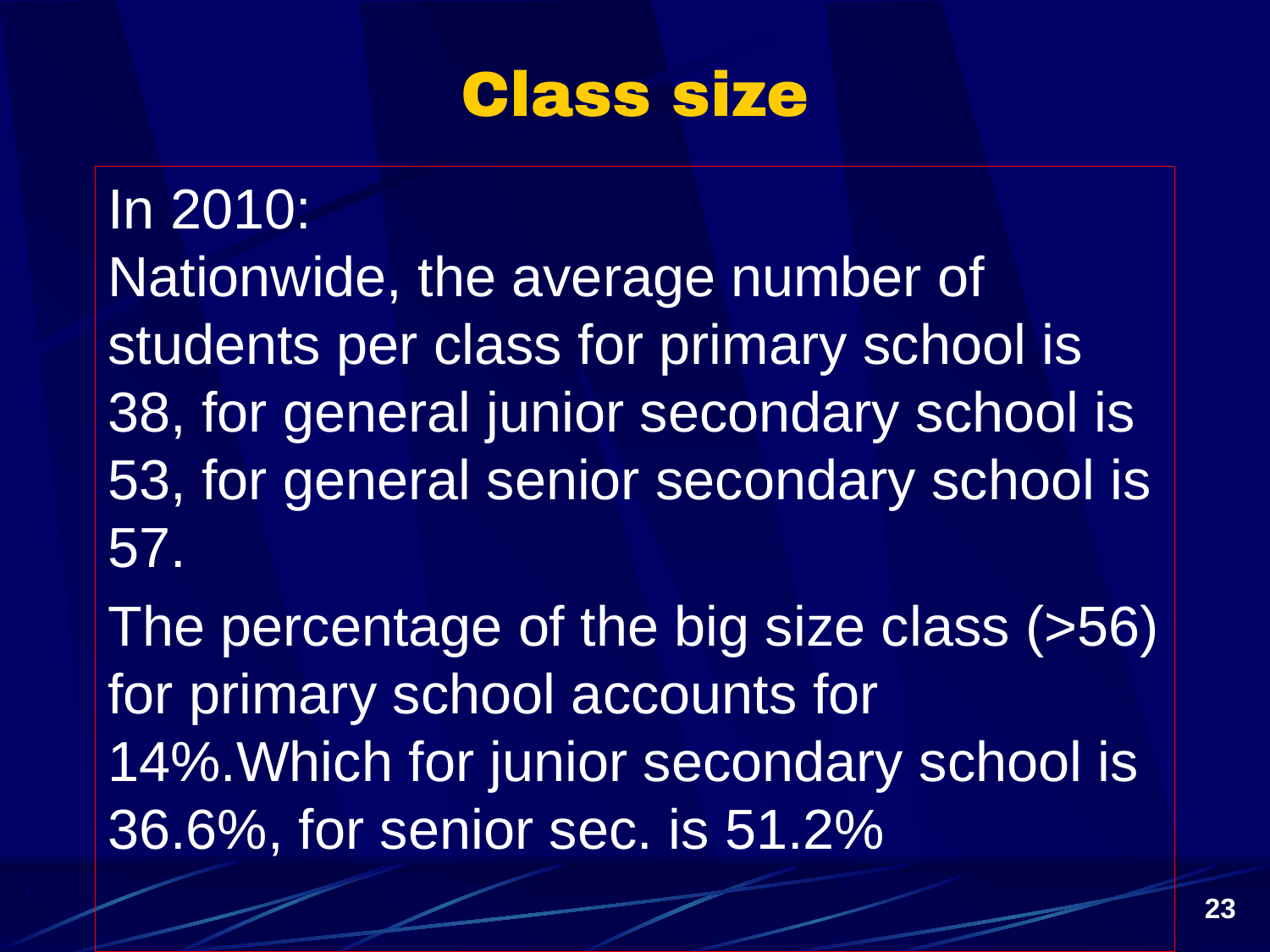

# Class size
In 2010:
Nationwide, the average number of students per class for primary school is 38, for general junior secondary school is 53, for general senior secondary school is 57.
The percentage of the big size class (>56) for primary school accounts for 14%.Which for junior secondary school is 36.6%, for senior sec. is 51.2%
23